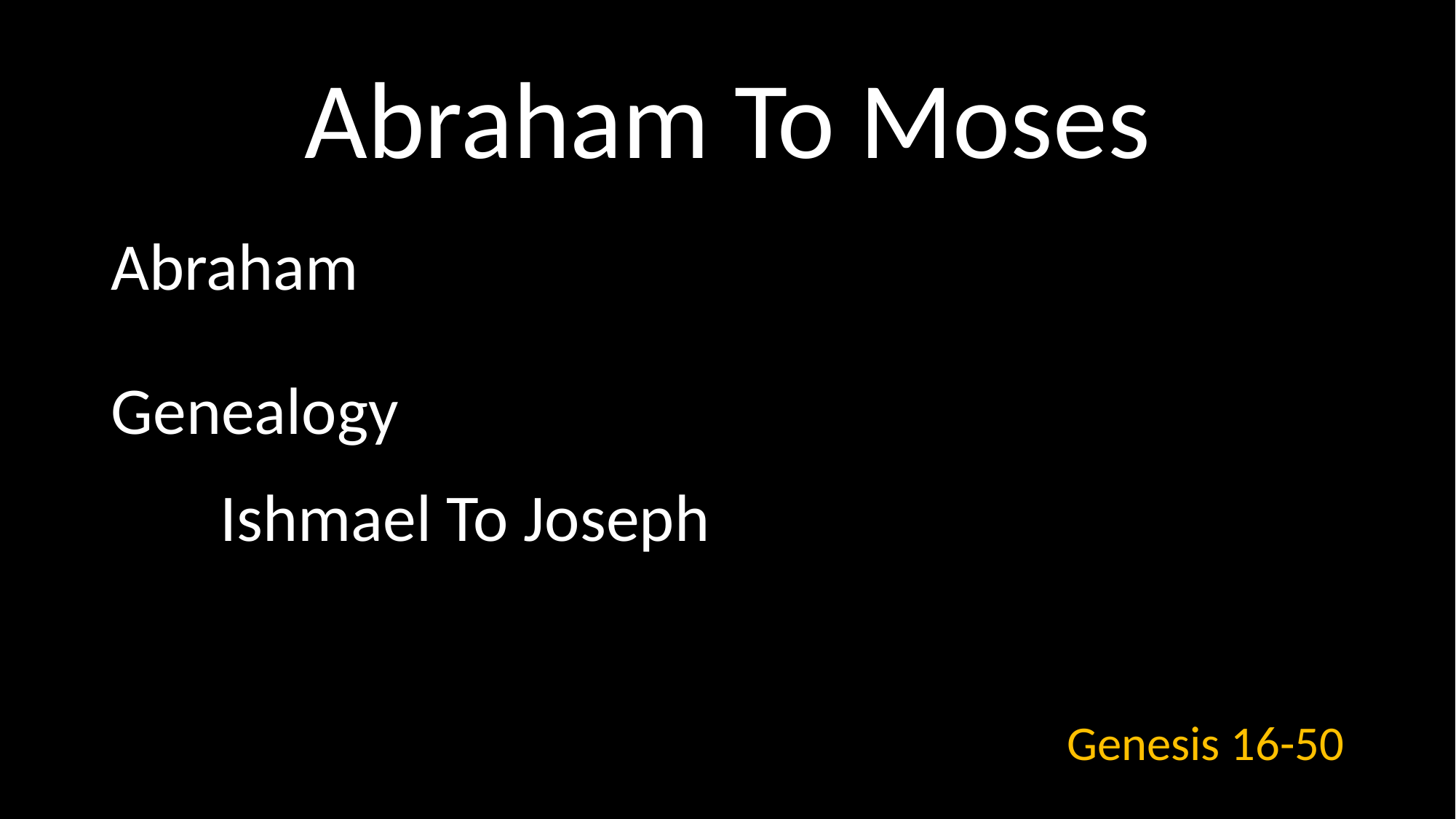

# Abraham To Moses
Abraham
Genealogy
	Ishmael To Joseph
Genesis 16-50